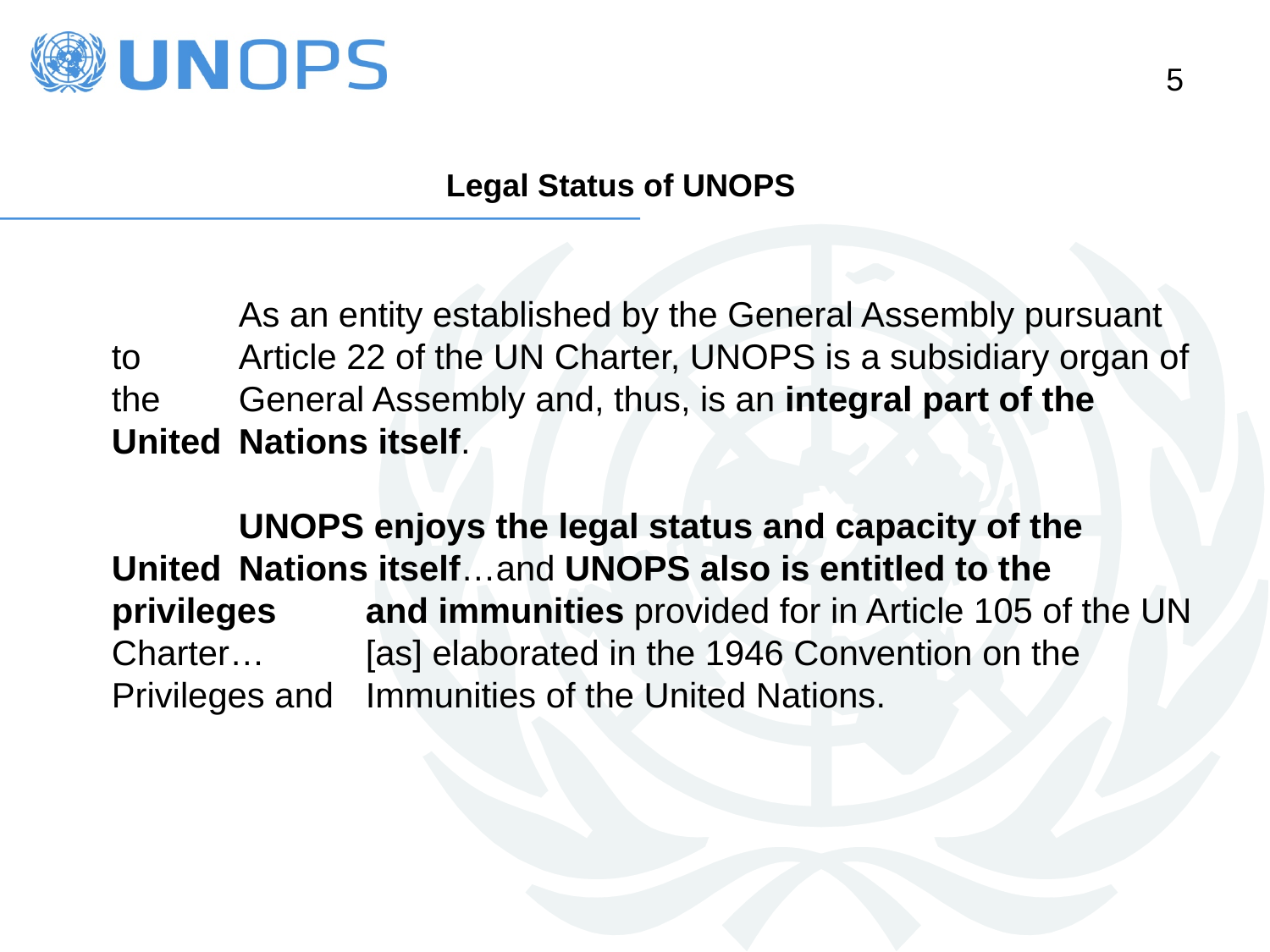

Legal Status of UNOPS

	As an entity established by the General Assembly pursuant to 	Article 22 of the UN Charter, UNOPS is a subsidiary organ of the 	General Assembly and, thus, is an integral part of the United 	Nations itself.

	UNOPS enjoys the legal status and capacity of the United 	Nations itself…and UNOPS also is entitled to the privileges 	and immunities provided for in Article 105 of the UN Charter… 	[as] elaborated in the 1946 Convention on the Privileges and 	Immunities of the United Nations.